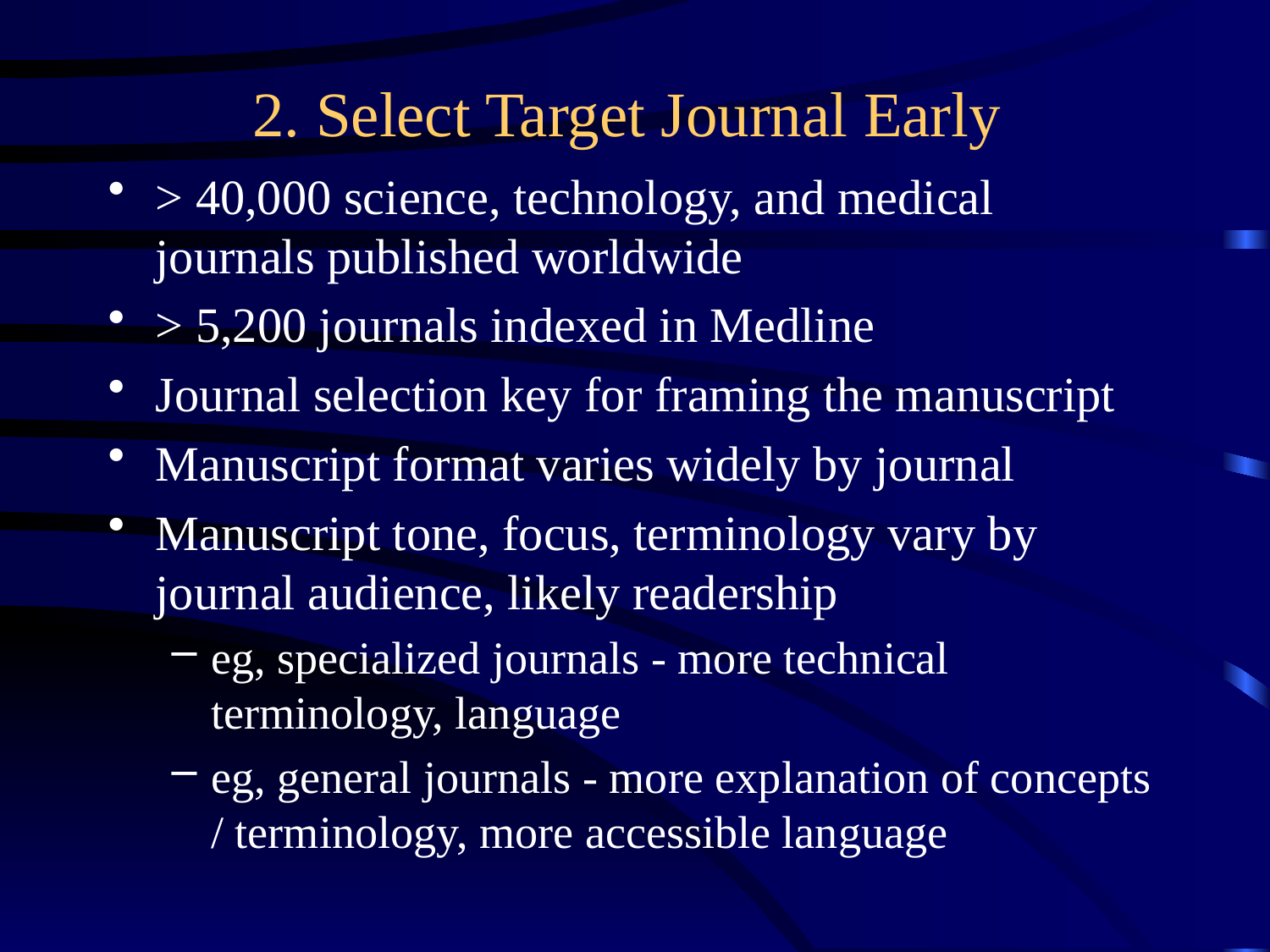

2. Select Target Journal Early
> 40,000 science, technology, and medical journals published worldwide
> 5,200 journals indexed in Medline
Journal selection key for framing the manuscript
Manuscript format varies widely by journal
Manuscript tone, focus, terminology vary by journal audience, likely readership
eg, specialized journals - more technical terminology, language
eg, general journals - more explanation of concepts / terminology, more accessible language